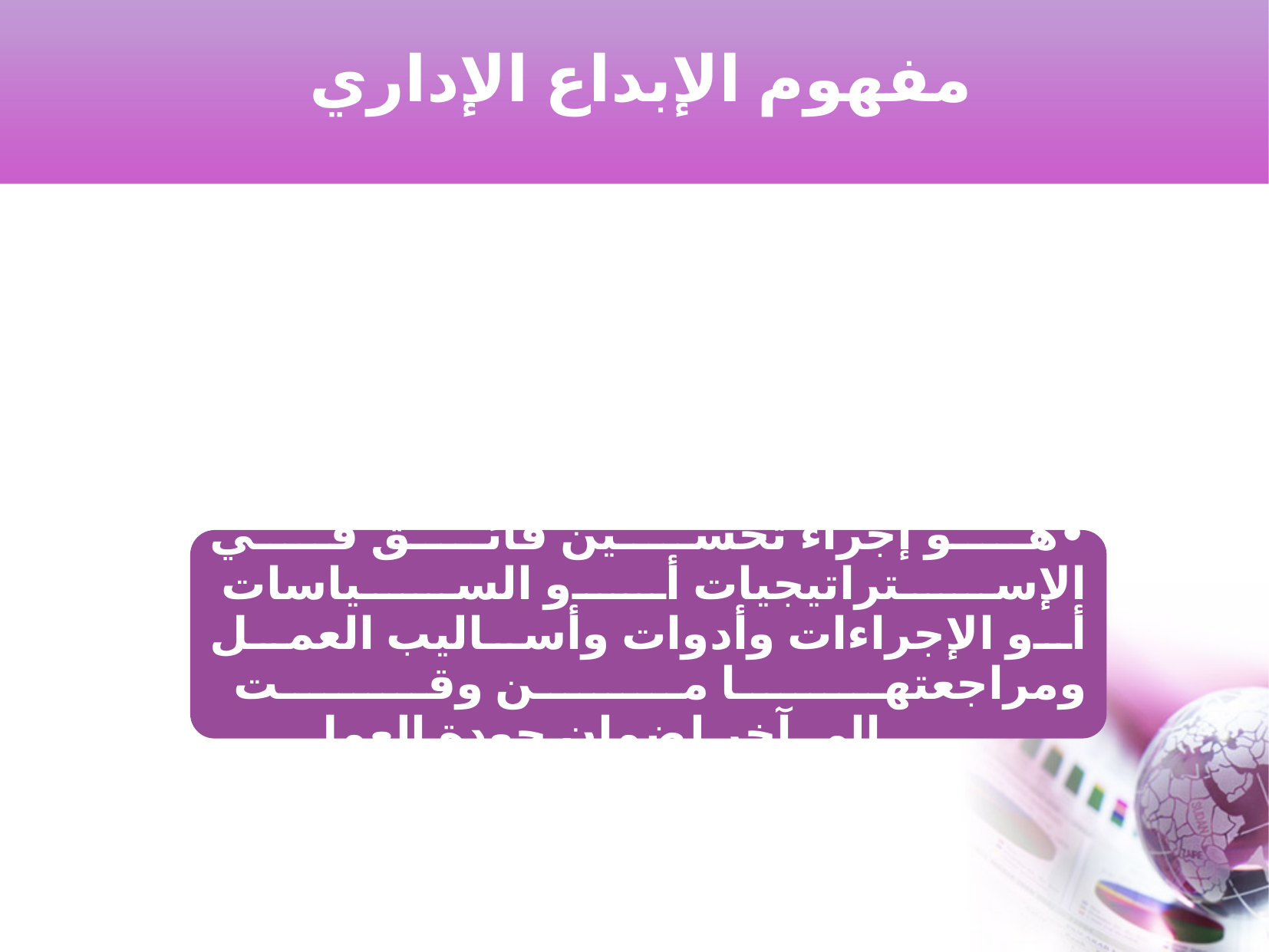

مفهوم الإبداع الإداري
•	هو إجراء تحسين فائق في الإستراتيجيات أو السياسات
أو الإجراءات وأدوات وأساليب العمل ومراجعتها من وقت
 			  إلى آخر لضمان جودة العمل